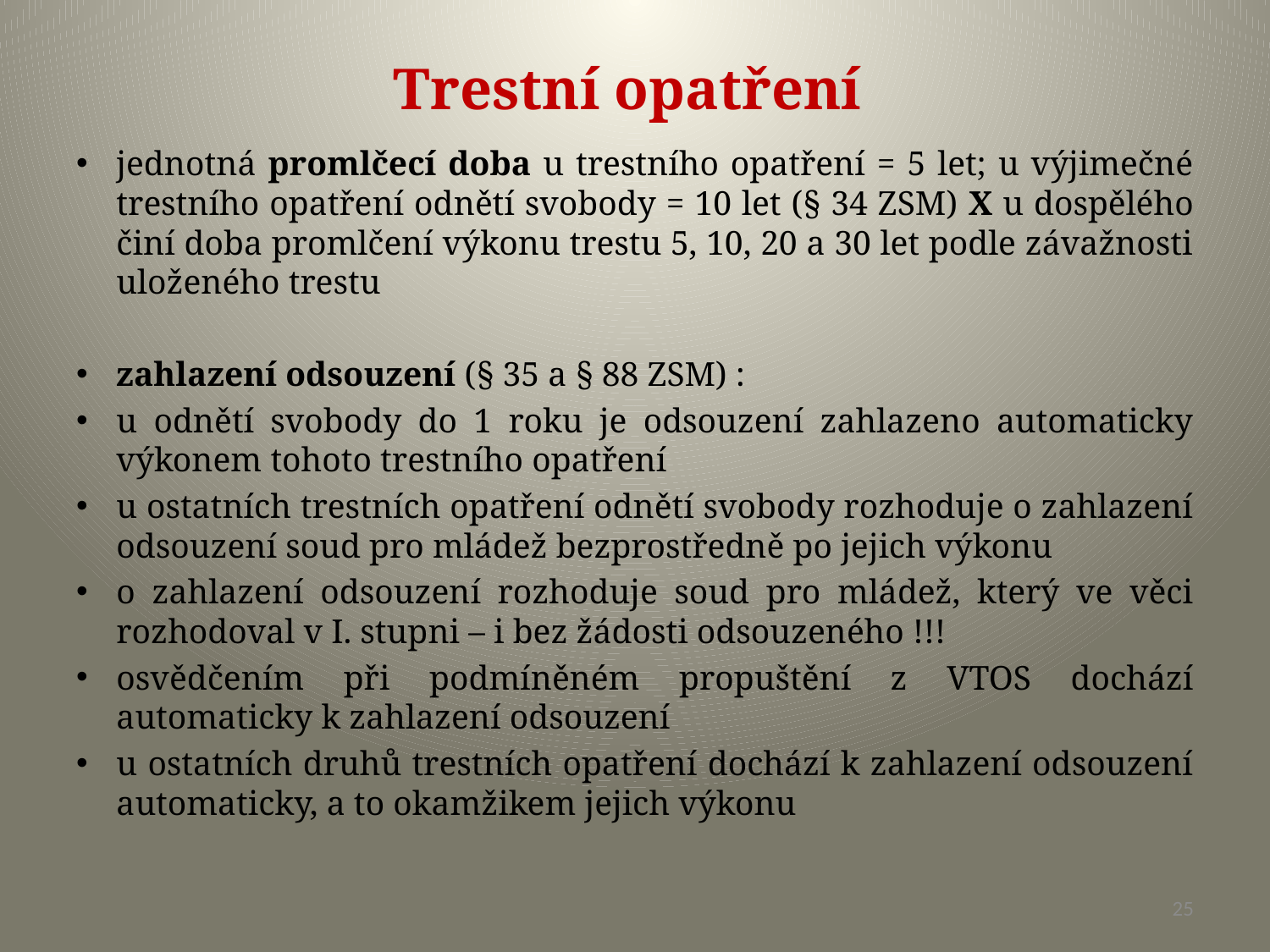

# Trestní opatření
jednotná promlčecí doba u trestního opatření = 5 let; u výjimečné trestního opatření odnětí svobody = 10 let (§ 34 ZSM) X u dospělého činí doba promlčení výkonu trestu 5, 10, 20 a 30 let podle závažnosti uloženého trestu

zahlazení odsouzení (§ 35 a § 88 ZSM) :
u odnětí svobody do 1 roku je odsouzení zahlazeno automaticky výkonem tohoto trestního opatření
u ostatních trestních opatření odnětí svobody rozhoduje o zahlazení odsouzení soud pro mládež bezprostředně po jejich výkonu
o zahlazení odsouzení rozhoduje soud pro mládež, který ve věci rozhodoval v I. stupni – i bez žádosti odsouzeného !!!
osvědčením při podmíněném propuštění z VTOS dochází automaticky k zahlazení odsouzení
u ostatních druhů trestních opatření dochází k zahlazení odsouzení automaticky, a to okamžikem jejich výkonu

25